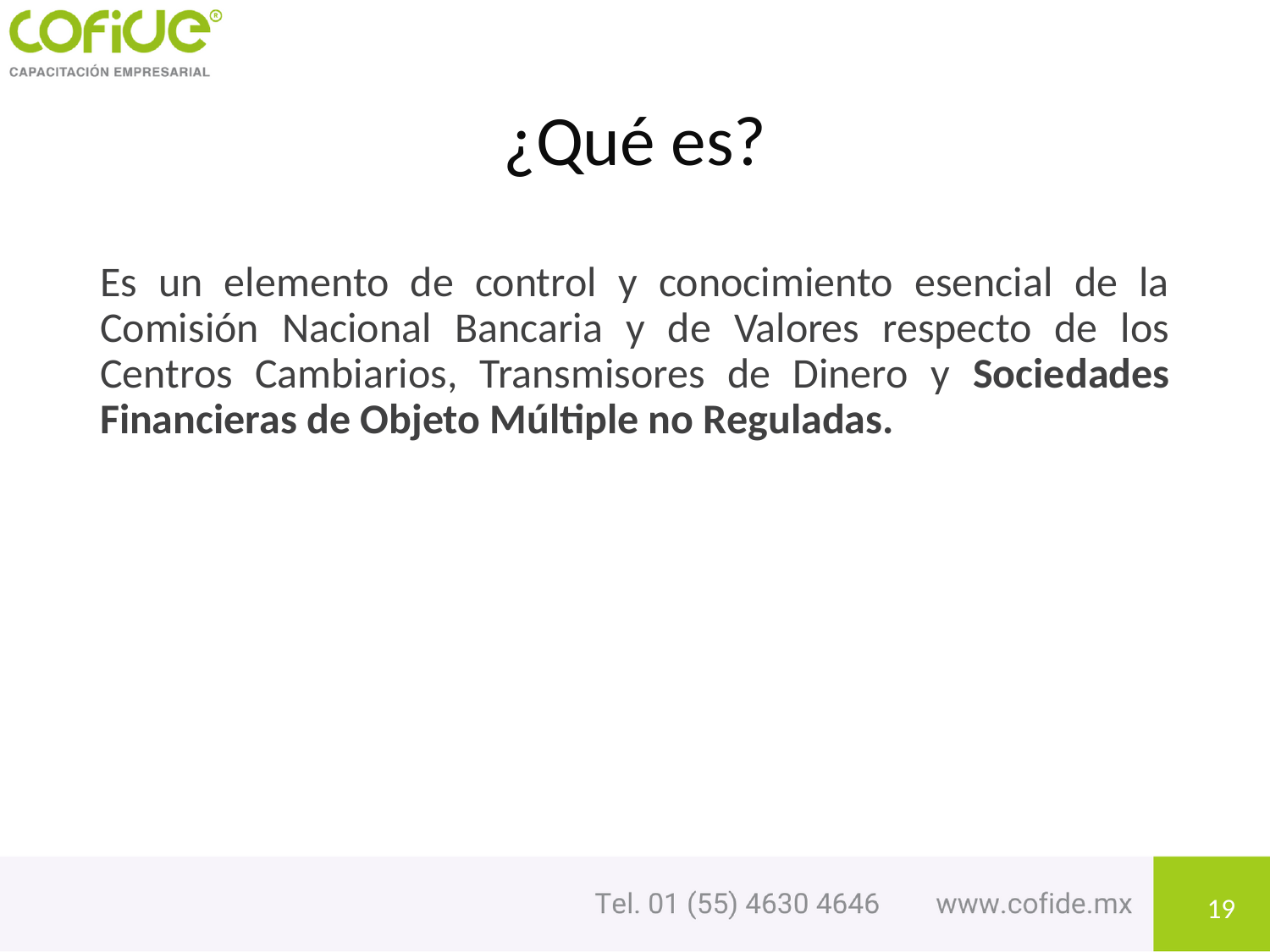

# ¿Qué es?
Es un elemento de control y conocimiento esencial de la Comisión Nacional Bancaria y de Valores respecto de los Centros Cambiarios, Transmisores de Dinero y Sociedades Financieras de Objeto Múltiple no Reguladas.
19